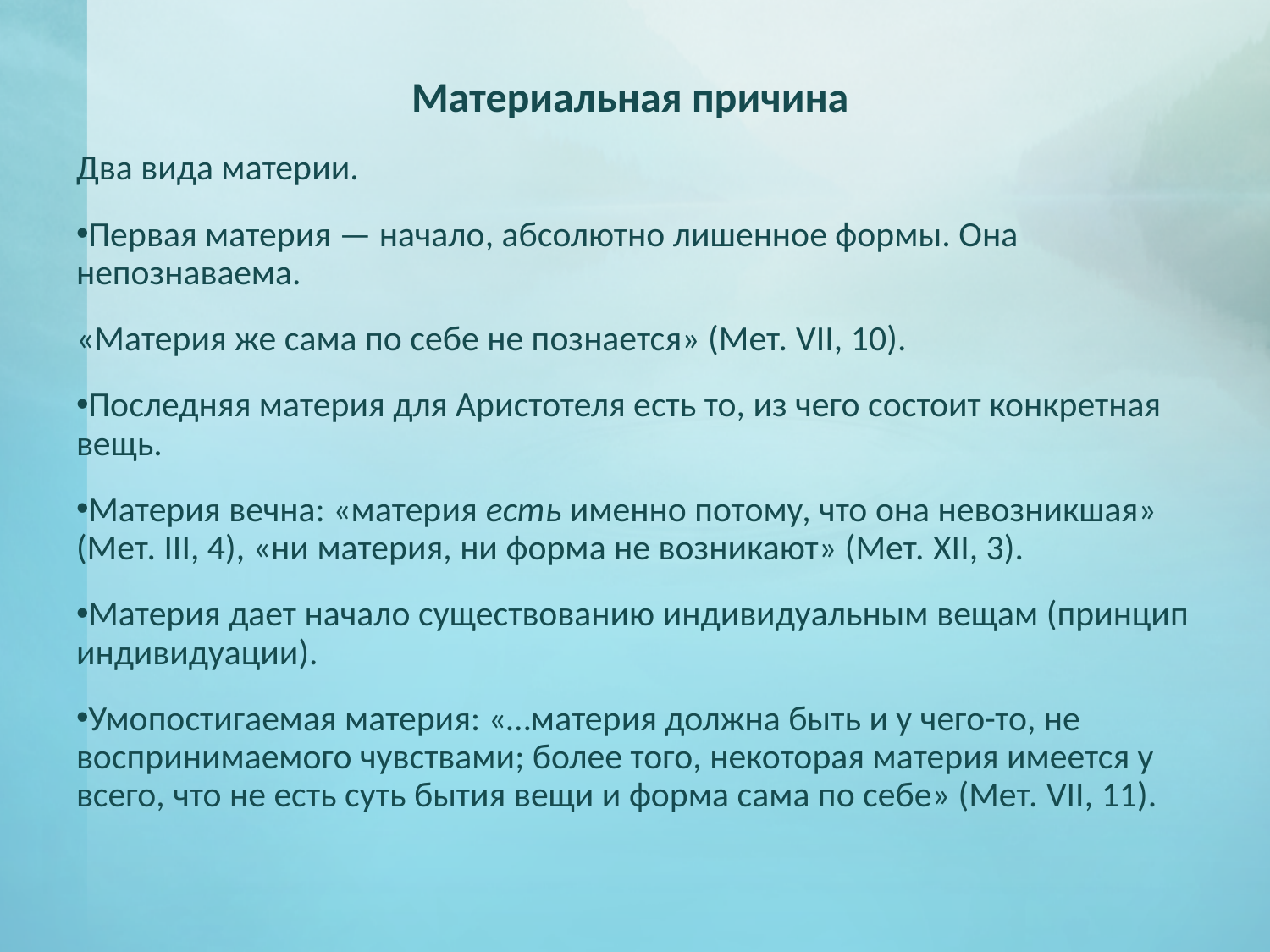

Материальная причина
Два вида материи.
Первая материя — начало, абсолютно лишенное формы. Она непознаваема.
«Материя же сама по себе не познается» (Мет. VII, 10).
Последняя материя для Аристотеля есть то, из чего состоит конкретная вещь.
Материя вечна: «материя есть именно потому, что она невозникшая» (Мет. III, 4), «ни материя, ни форма не возникают» (Мет. XII, 3).
Материя дает начало существованию индивидуальным вещам (принцип индивидуации).
Умопостигаемая материя: «…материя должна быть и у чего-то, не воспринимаемого чувствами; более того, некоторая материя имеется у всего, что не есть суть бытия вещи и форма сама по себе» (Мет. VII, 11).